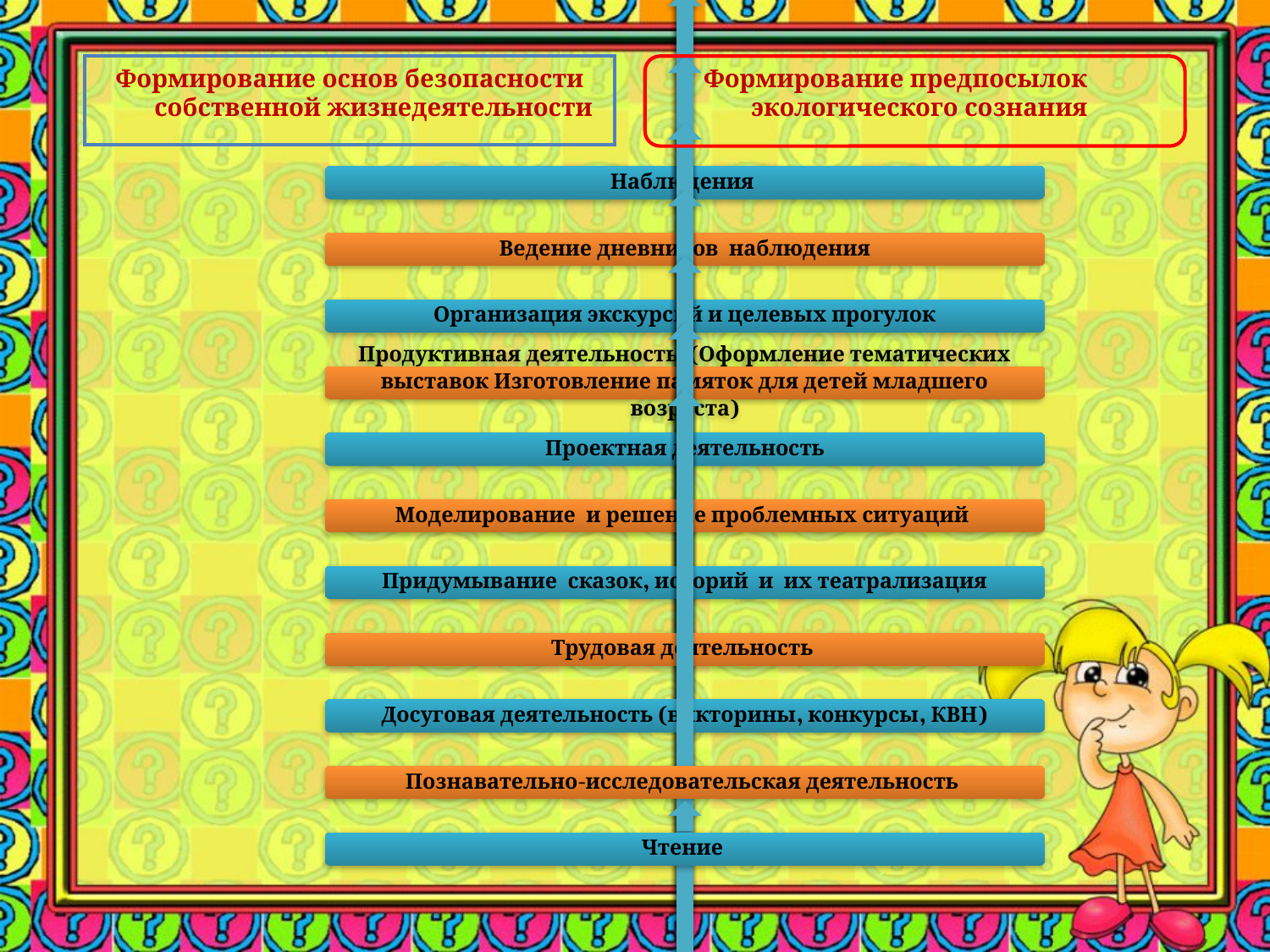

#
Формирование основ безопасности собственной жизнедеятельности
Формирование предпосылок экологического сознания

Наблюдения
Продуктивная деятельность  (Оформление тематических выставок Изготовление памяток для детей младшего возраста)
Ведение дневников  наблюдения
Проектная деятельность
Придумывание  сказок, историй  и  их театрализация
Организация экскурсий и целевых прогулок
Трудовая деятельность
Моделирование  и решение проблемных ситуаций
Досуговая деятельность (викторины, конкурсы, КВН)
Познавательно-исследовательская деятельность
Чтение